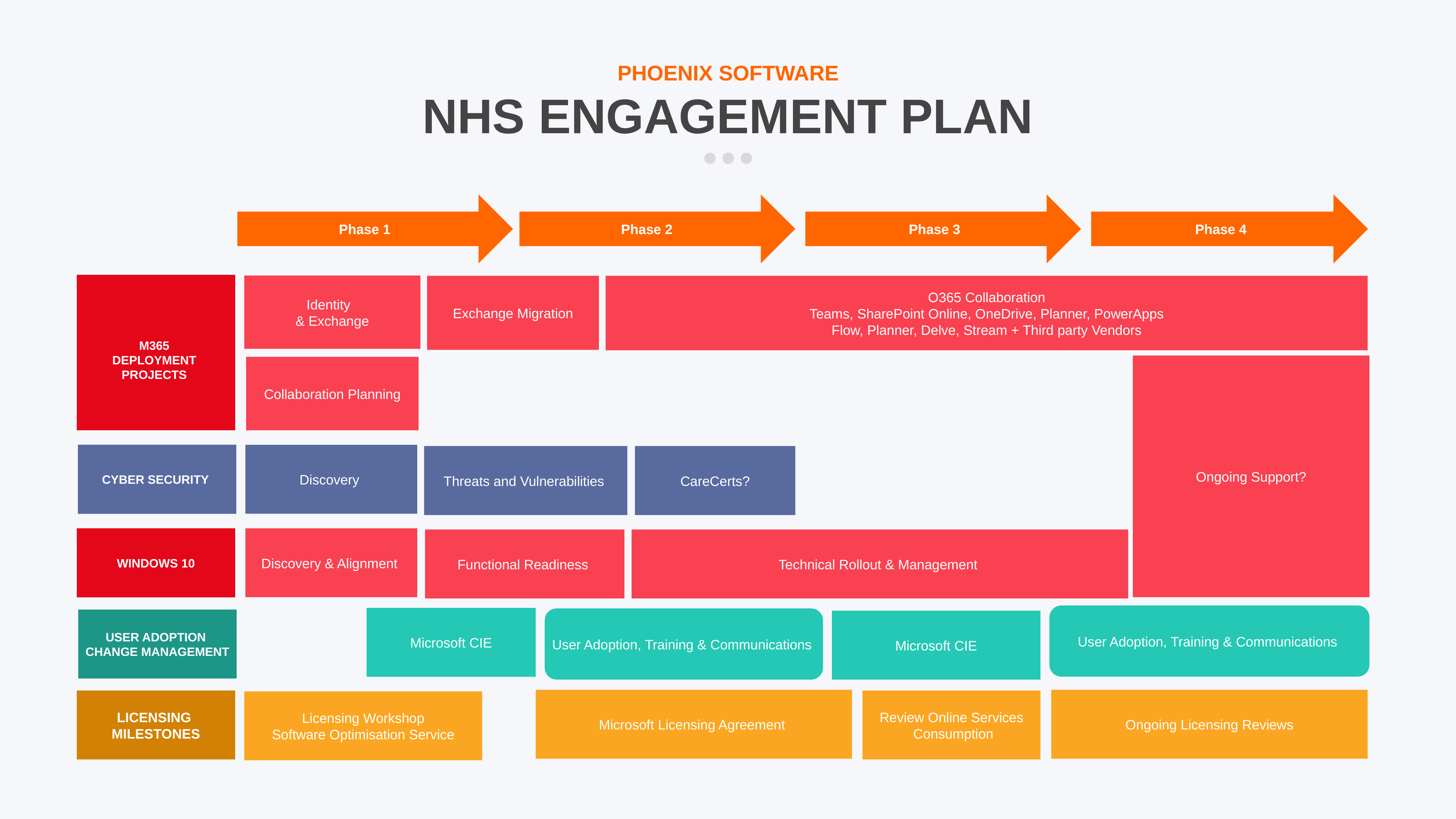

PHOENIX SOFTWARE
NHS ENGAGEMENT PLAN

Phase 1
Phase 2
Phase 3
Phase 4

M365
DEPLOYMENT
PROJECTS
Identity
& Exchange
Exchange Migration
O365 Collaboration
Teams, SharePoint Online, OneDrive, Planner, PowerApps
Flow, Planner, Delve, Stream + Third party Vendors
Ongoing Support?
Collaboration Planning

CYBER SECURITY

Discovery
CareCerts?
Threats and Vulnerabilities

WINDOWS 10

Discovery & Alignment
Technical Rollout & Management
Functional Readiness
User Adoption, Training & Communications
Microsoft CIE
User Adoption, Training & Communications
USER ADOPTION
CHANGE MANAGEMENT
Microsoft CIE
Microsoft Licensing Agreement
Ongoing Licensing Reviews
LICENSING
MILESTONES
Review Online Services
 Consumption
Licensing Workshop
Software Optimisation Service